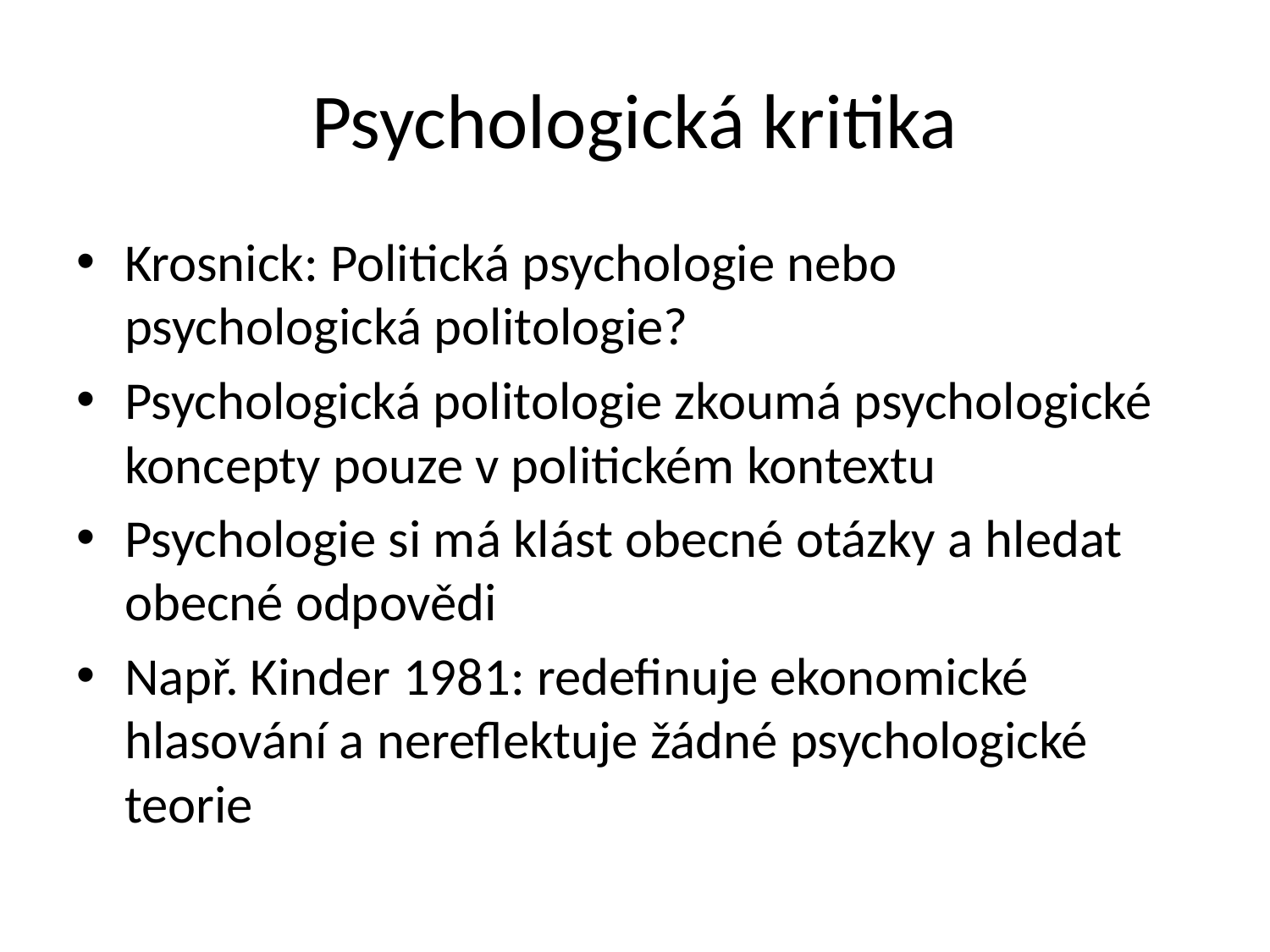

# Psychologická kritika
Krosnick: Politická psychologie nebo psychologická politologie?
Psychologická politologie zkoumá psychologické koncepty pouze v politickém kontextu
Psychologie si má klást obecné otázky a hledat obecné odpovědi
Např. Kinder 1981: redefinuje ekonomické hlasování a nereflektuje žádné psychologické teorie